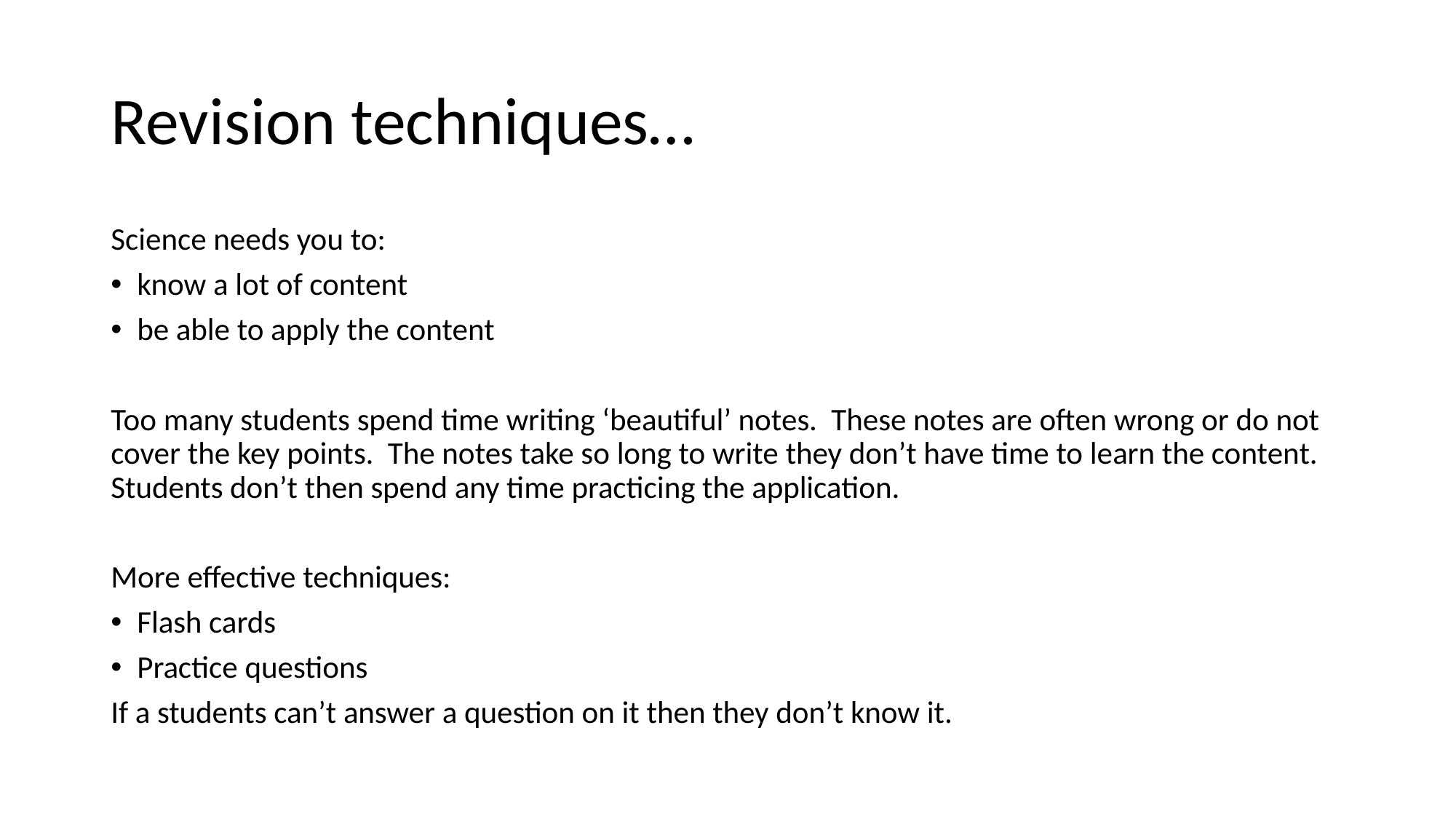

# Revision techniques…
Science needs you to:
know a lot of content
be able to apply the content

Too many students spend time writing ‘beautiful’ notes.  These notes are often wrong or do not cover the key points.  The notes take so long to write they don’t have time to learn the content.  Students don’t then spend any time practicing the application.

More effective techniques:
Flash cards
Practice questions
If a students can’t answer a question on it then they don’t know it.